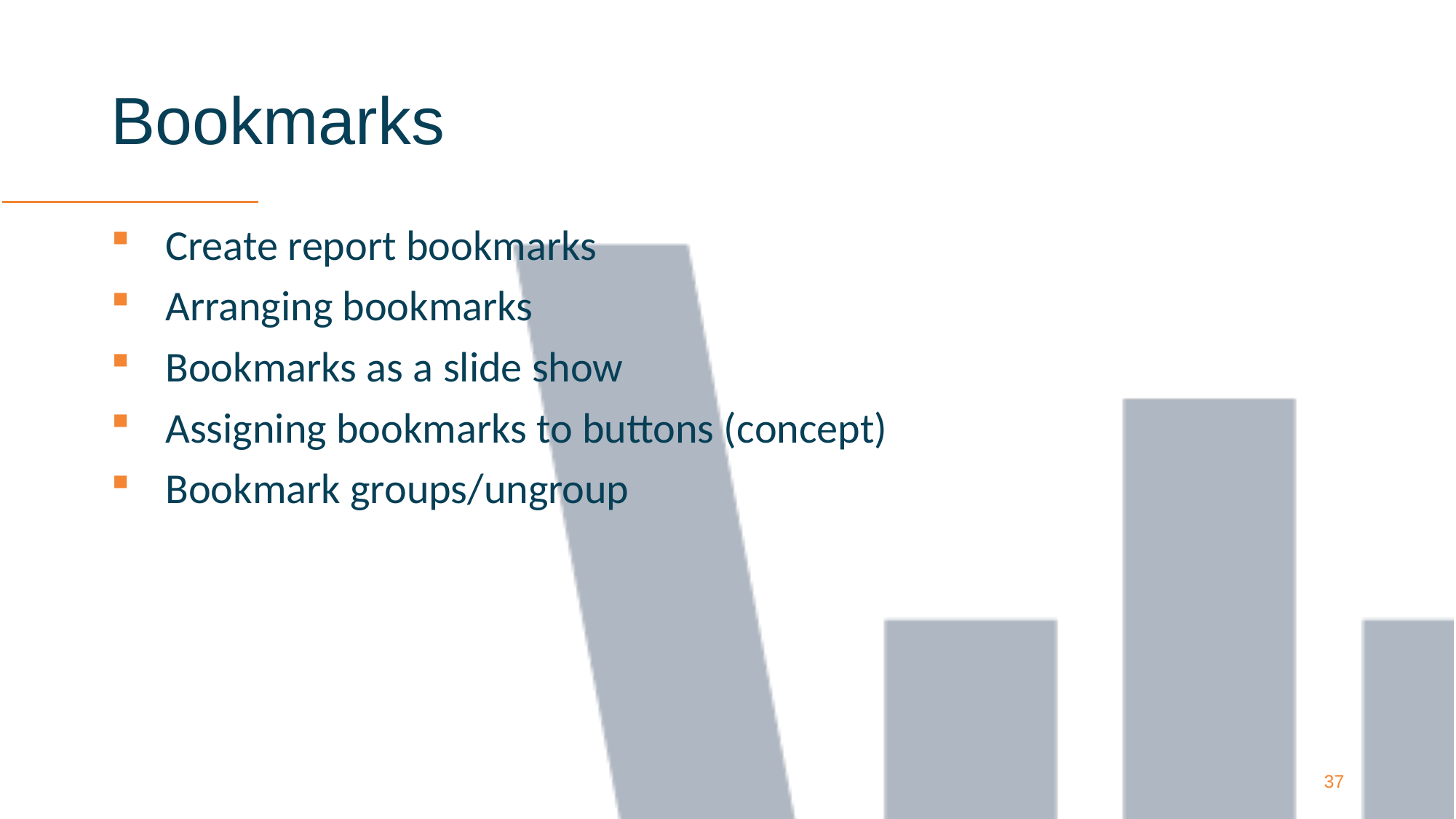

# Bookmarks
Create report bookmarks
Arranging bookmarks
Bookmarks as a slide show
Assigning bookmarks to buttons (concept)
Bookmark groups/ungroup

37